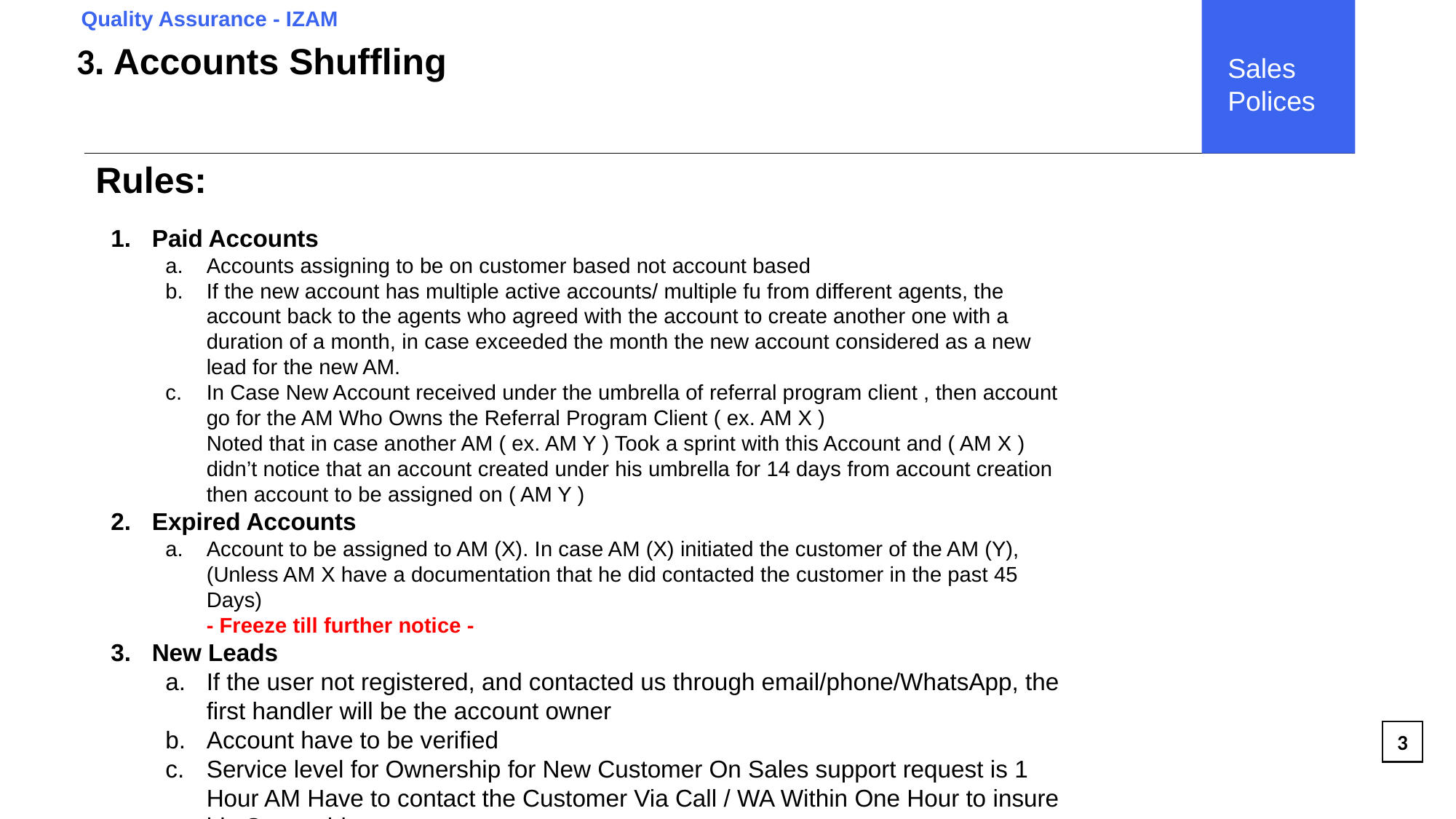

Quality Assurance - IZAM

  Sales
  Polices
3. Accounts Shuffling
Rules:
Paid Accounts
Accounts assigning to be on customer based not account based
If the new account has multiple active accounts/ multiple fu from different agents, the account back to the agents who agreed with the account to create another one with a duration of a month, in case exceeded the month the new account considered as a new lead for the new AM.
In Case New Account received under the umbrella of referral program client , then account go for the AM Who Owns the Referral Program Client ( ex. AM X )
Noted that in case another AM ( ex. AM Y ) Took a sprint with this Account and ( AM X ) didn’t notice that an account created under his umbrella for 14 days from account creation then account to be assigned on ( AM Y )
Expired Accounts
Account to be assigned to AM (X). In case AM (X) initiated the customer of the AM (Y), (Unless AM X have a documentation that he did contacted the customer in the past 45 Days)
- Freeze till further notice -
New Leads
If the user not registered, and contacted us through email/phone/WhatsApp, the first handler will be the account owner
Account have to be verified
Service level for Ownership for New Customer On Sales support request is 1 Hour AM Have to contact the Customer Via Call / WA Within One Hour to insure his Ownership

3